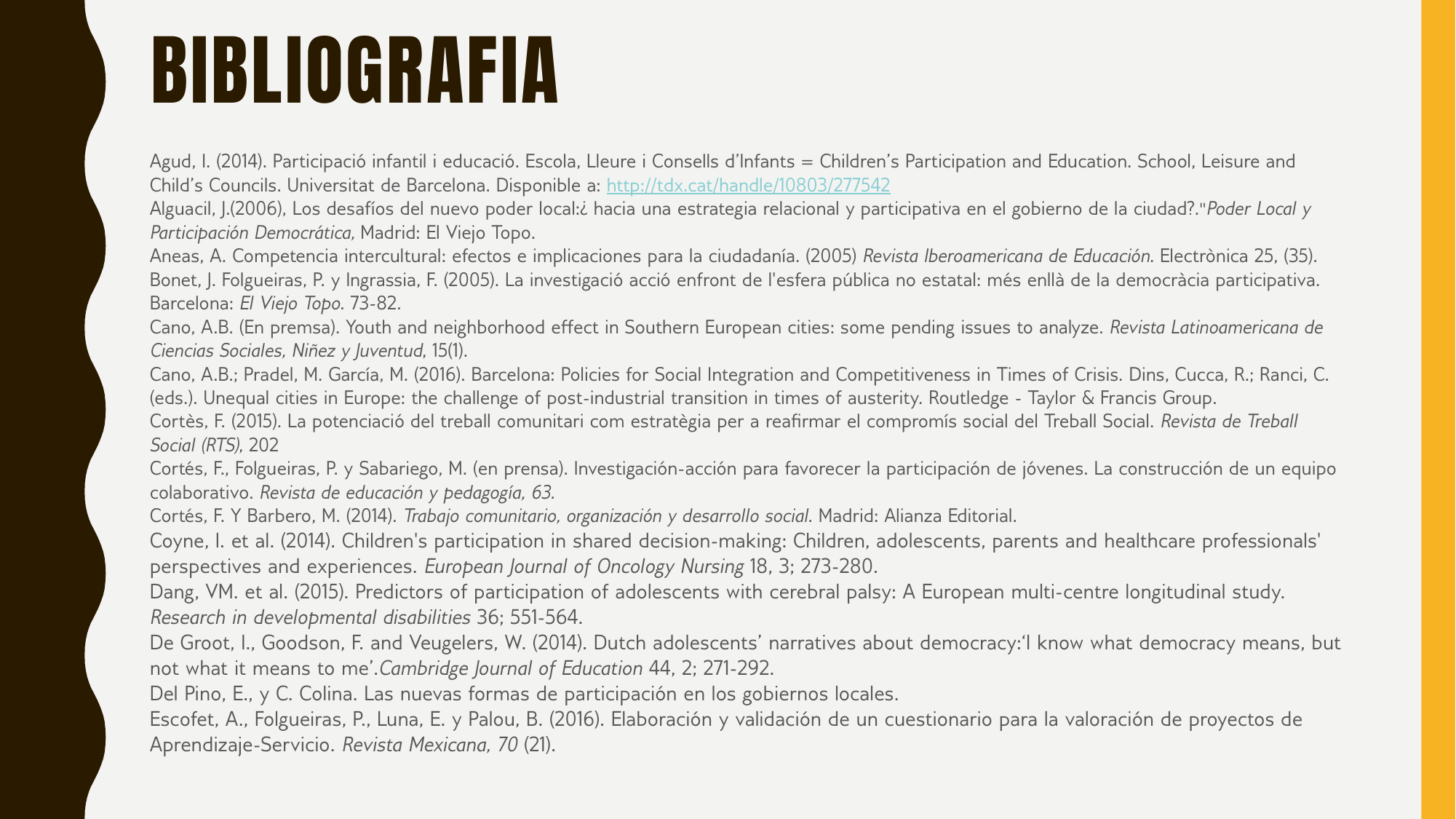

# Bibliografia
Agud, I. (2014). Participació infantil i educació. Escola, Lleure i Consells d’Infants = Children’s Participation and Education. School, Leisure and Child’s Councils. Universitat de Barcelona. Disponible a: http://tdx.cat/handle/10803/277542
Alguacil, J.(2006), Los desafíos del nuevo poder local:¿ hacia una estrategia relacional y participativa en el gobierno de la ciudad?."Poder Local y Participación Democrática, Madrid: El Viejo Topo.
Aneas, A. Competencia intercultural: efectos e implicaciones para la ciudadanía. (2005) Revista Iberoamericana de Educación. Electrònica 25, (35).
Bonet, J. Folgueiras, P. y Ingrassia, F. (2005). La investigació acció enfront de l'esfera pública no estatal: més enllà de la democràcia participativa. Barcelona: El Viejo Topo. 73-82.
Cano, A.B. (En premsa). Youth and neighborhood effect in Southern European cities: some pending issues to analyze. Revista Latinoamericana de Ciencias Sociales, Niñez y Juventud, 15(1).
Cano, A.B.; Pradel, M. García, M. (2016). Barcelona: Policies for Social Integration and Competitiveness in Times of Crisis. Dins, Cucca, R.; Ranci, C.(eds.). Unequal cities in Europe: the challenge of post-industrial transition in times of austerity. Routledge - Taylor & Francis Group.
Cortès, F. (2015). La potenciació del treball comunitari com estratègia per a reafirmar el compromís social del Treball Social. Revista de Treball Social (RTS), 202
Cortés, F., Folgueiras, P. y Sabariego, M. (en prensa). Investigación-acción para favorecer la participación de jóvenes. La construcción de un equipo colaborativo. Revista de educación y pedagogía, 63.
Cortés, F. Y Barbero, M. (2014). Trabajo comunitario, organización y desarrollo social. Madrid: Alianza Editorial.
Coyne, I. et al. (2014). Children's participation in shared decision-making: Children, adolescents, parents and healthcare professionals' perspectives and experiences. European Journal of Oncology Nursing 18, 3; 273-280.
Dang, VM. et al. (2015). Predictors of participation of adolescents with cerebral palsy: A European multi-centre longitudinal study. Research in developmental disabilities 36; 551-564.
De Groot, I., Goodson, F. and Veugelers, W. (2014). Dutch adolescents’ narratives about democracy:‘I know what democracy means, but not what it means to me’.Cambridge Journal of Education 44, 2; 271-292.
Del Pino, E., y C. Colina. Las nuevas formas de participación en los gobiernos locales.
Escofet, A., Folgueiras, P., Luna, E. y Palou, B. (2016). Elaboración y validación de un cuestionario para la valoración de proyectos de Aprendizaje-Servicio. Revista Mexicana, 70 (21).